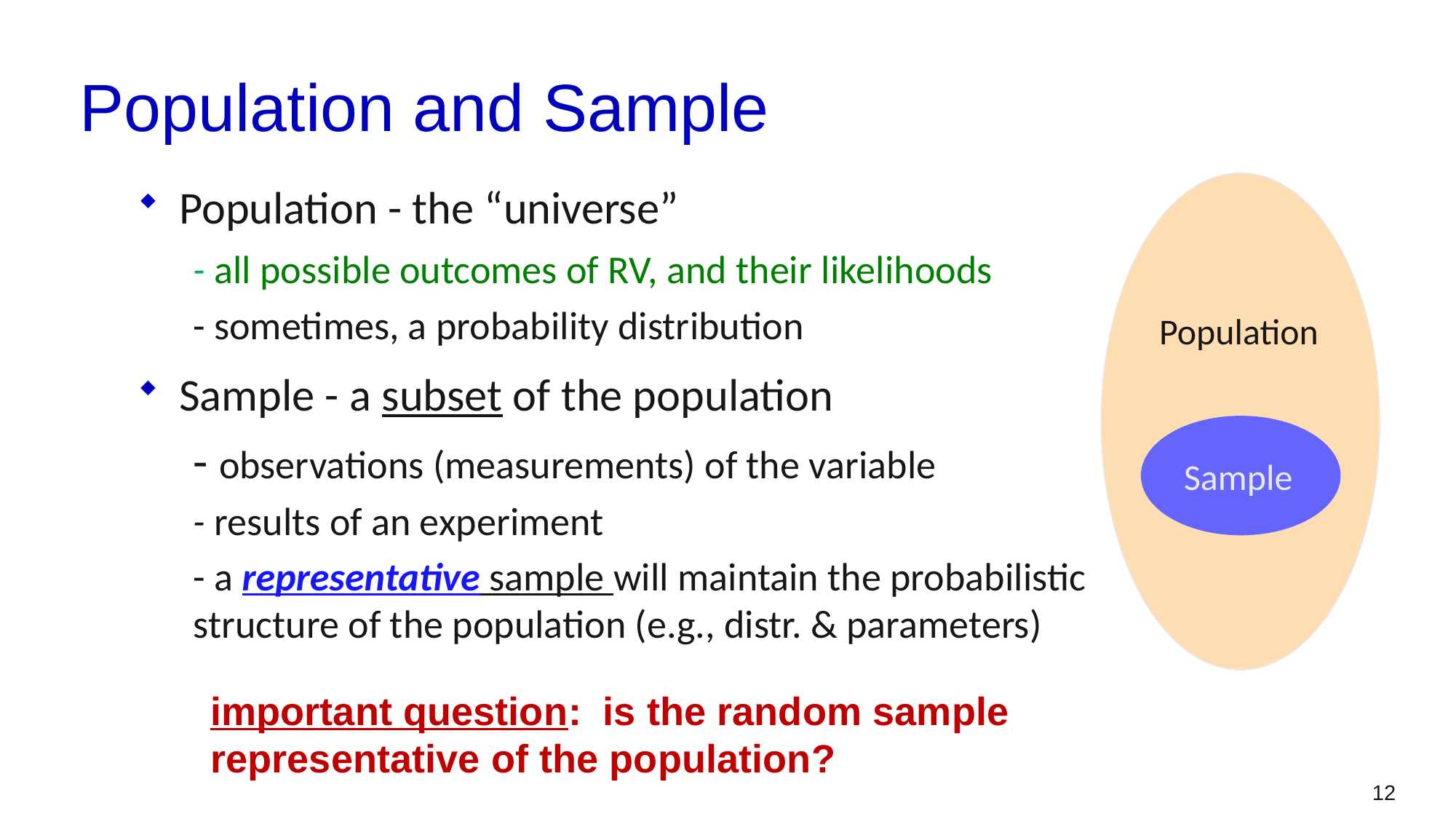

# Population and Sample
Population - the “universe”
	- all possible outcomes of RV, and their likelihoods
	- sometimes, a probability distribution
Sample - a subset of the population
	- observations (measurements) of the variable
	- results of an experiment
	- a representative sample will maintain the probabilistic structure of the population (e.g., distr. & parameters)

Population

Sample
important question:  is the random sample representative of the population?
12